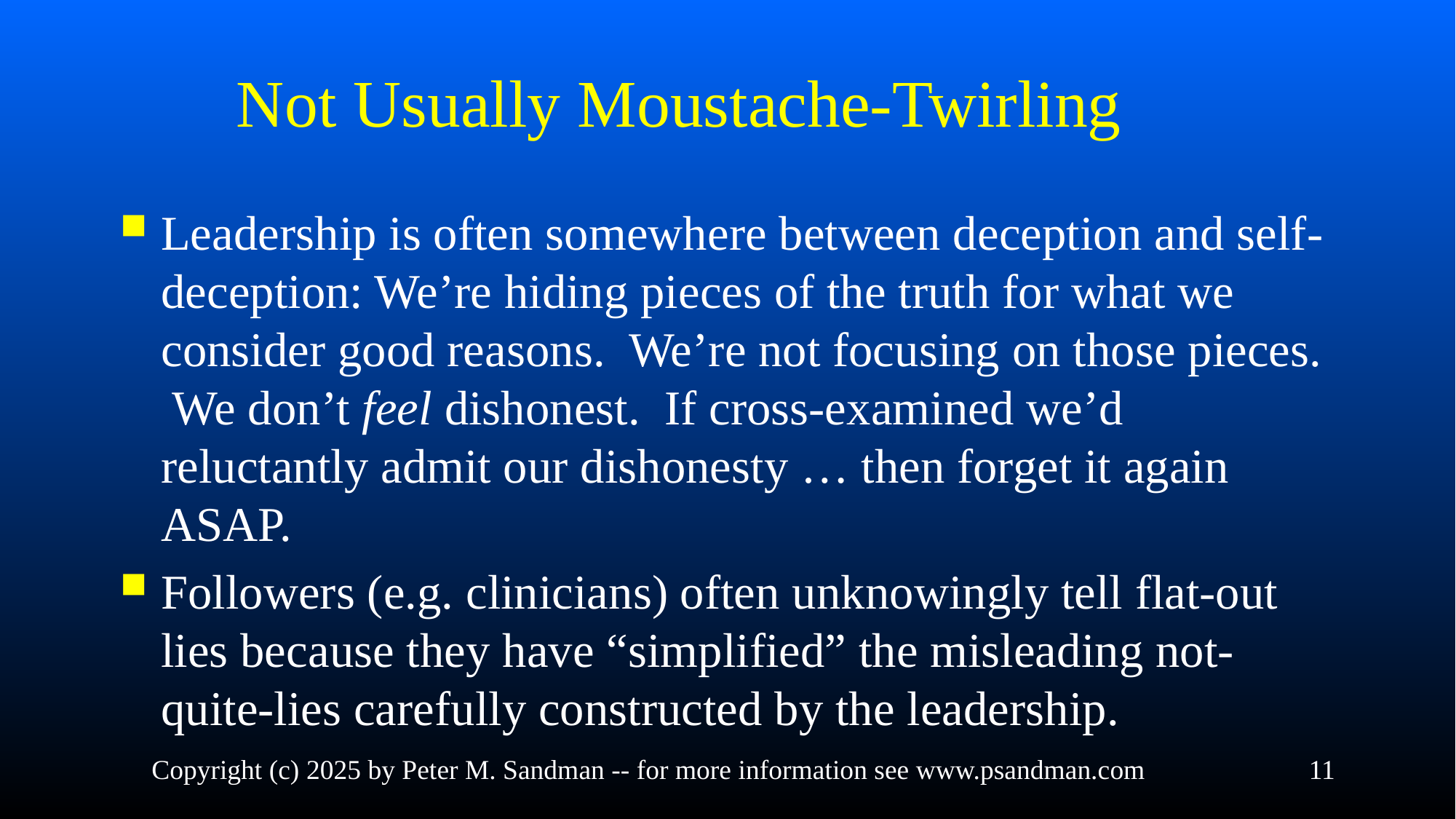

# Not Usually Moustache-Twirling
Leadership is often somewhere between deception and self-deception: We’re hiding pieces of the truth for what we consider good reasons.  We’re not focusing on those pieces.  We don’t feel dishonest.  If cross-examined we’d reluctantly admit our dishonesty … then forget it again ASAP.
Followers (e.g. clinicians) often unknowingly tell flat-out lies because they have “simplified” the misleading not-quite-lies carefully constructed by the leadership.

Copyright (c) 2025 by Peter M. Sandman -- for more information see www.psandman.com
11